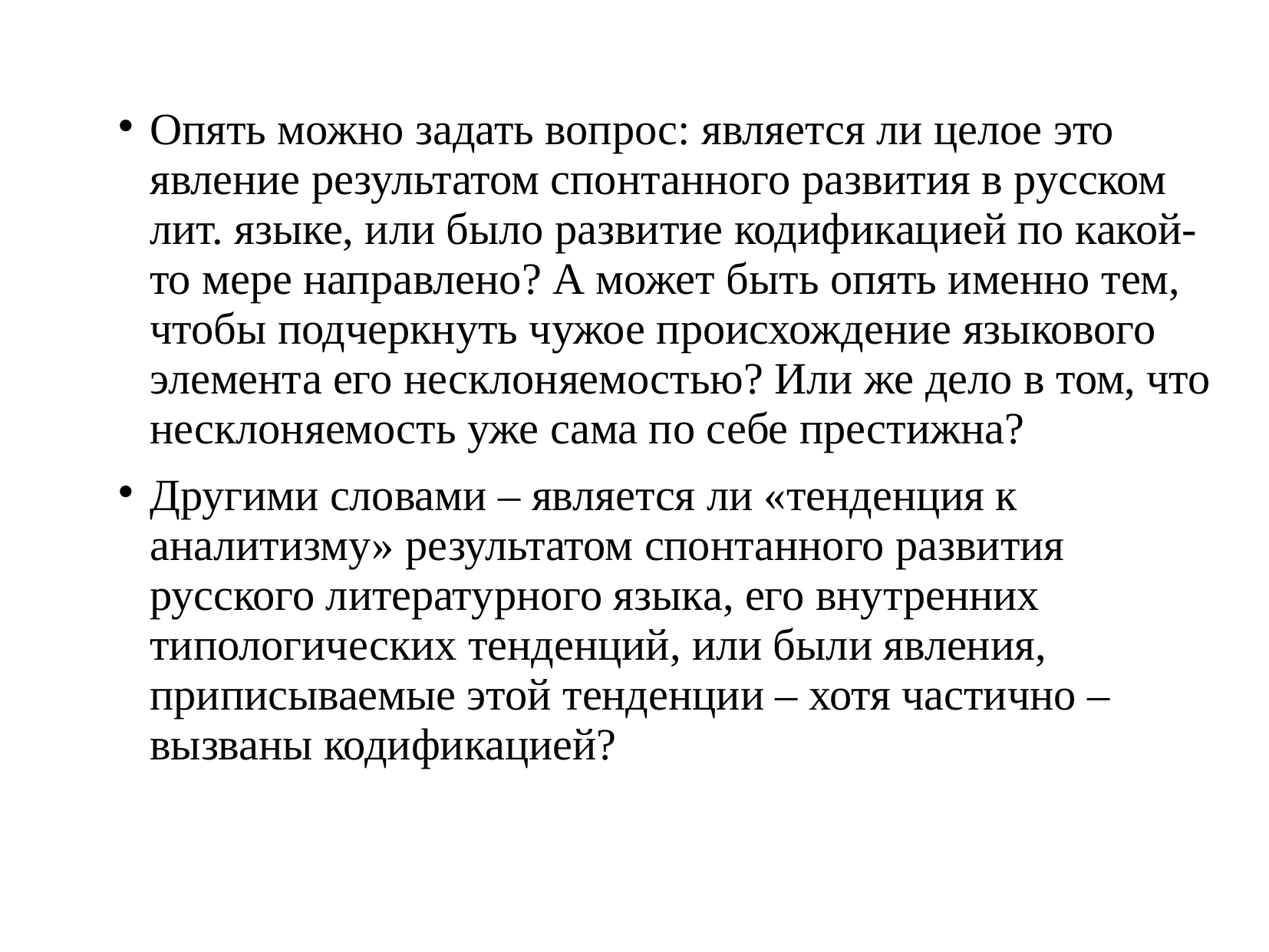

# Опять можно задать вопрос: является ли целое это явление результатом спонтанного развития в русском лит. языке, или было развитие кодификацией по какой-то мере направлено? А может быть опять именно тем, чтобы подчеркнуть чужое происхождение языкового элемента его несклоняемостью? Или же дело в том, что несклоняемость уже сама по себе престижна?
Другими словами – является ли «тенденция к аналитизму» результатом спонтанного развития русского литературного языка, его внутренних типологических тенденций, или были явления, приписываемые этой тенденции – хотя частично – вызваны кодификацией?